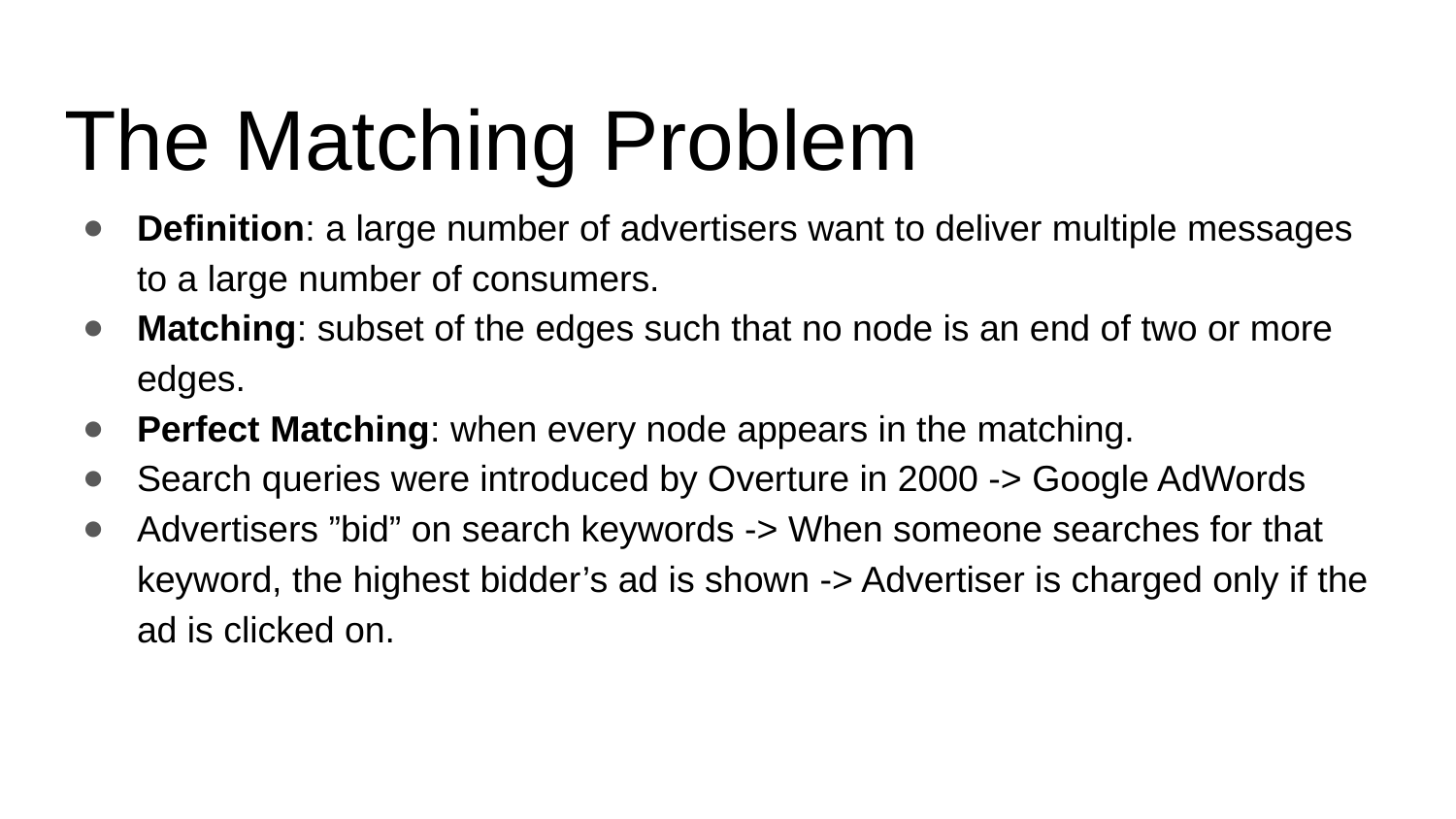

# The Matching Problem
Definition: a large number of advertisers want to deliver multiple messages to a large number of consumers.
Matching: subset of the edges such that no node is an end of two or more edges.
Perfect Matching: when every node appears in the matching.
Search queries were introduced by Overture in 2000 -> Google AdWords
Advertisers ”bid” on search keywords -> When someone searches for that keyword, the highest bidder’s ad is shown -> Advertiser is charged only if the ad is clicked on.